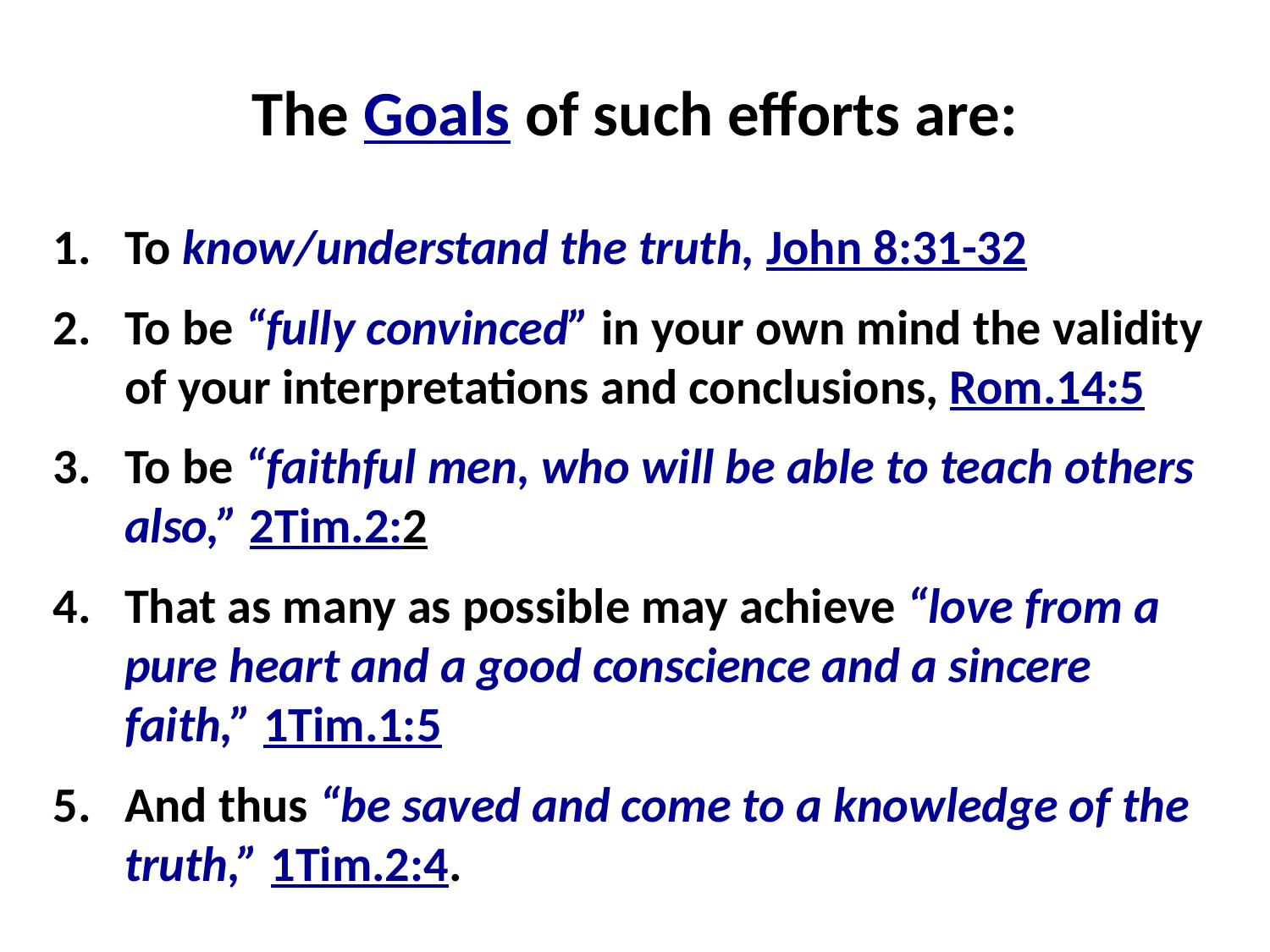

# The Goals of such efforts are:
To know/understand the truth, John 8:31-32
To be “fully convinced” in your own mind the validity of your interpretations and conclusions, Rom.14:5
To be “faithful men, who will be able to teach others also,” 2Tim.2:2
That as many as possible may achieve “love from a pure heart and a good conscience and a sincere faith,” 1Tim.1:5
And thus “be saved and come to a knowledge of the truth,” 1Tim.2:4.